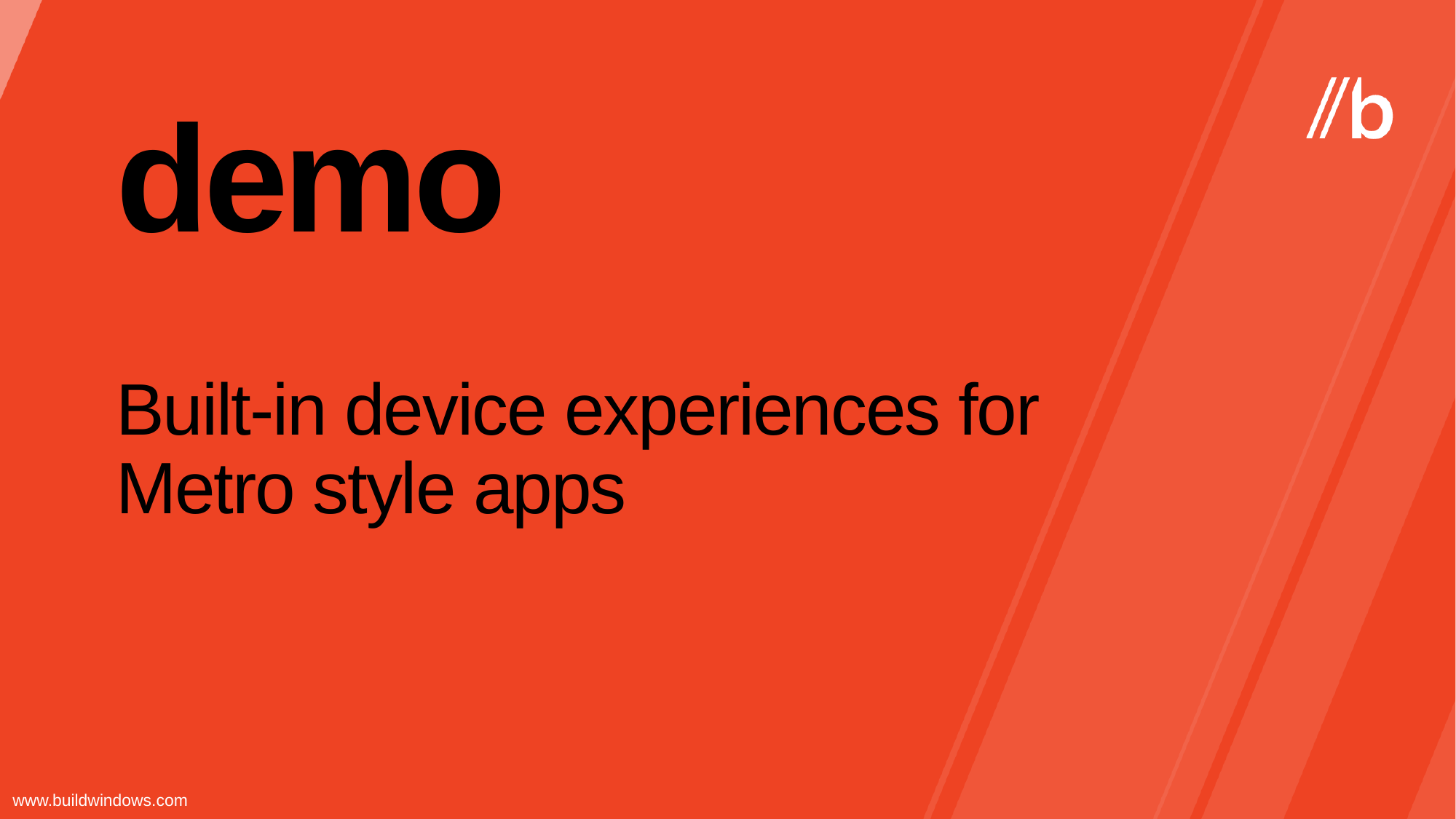

demo
# Built-in device experiences for Metro style apps